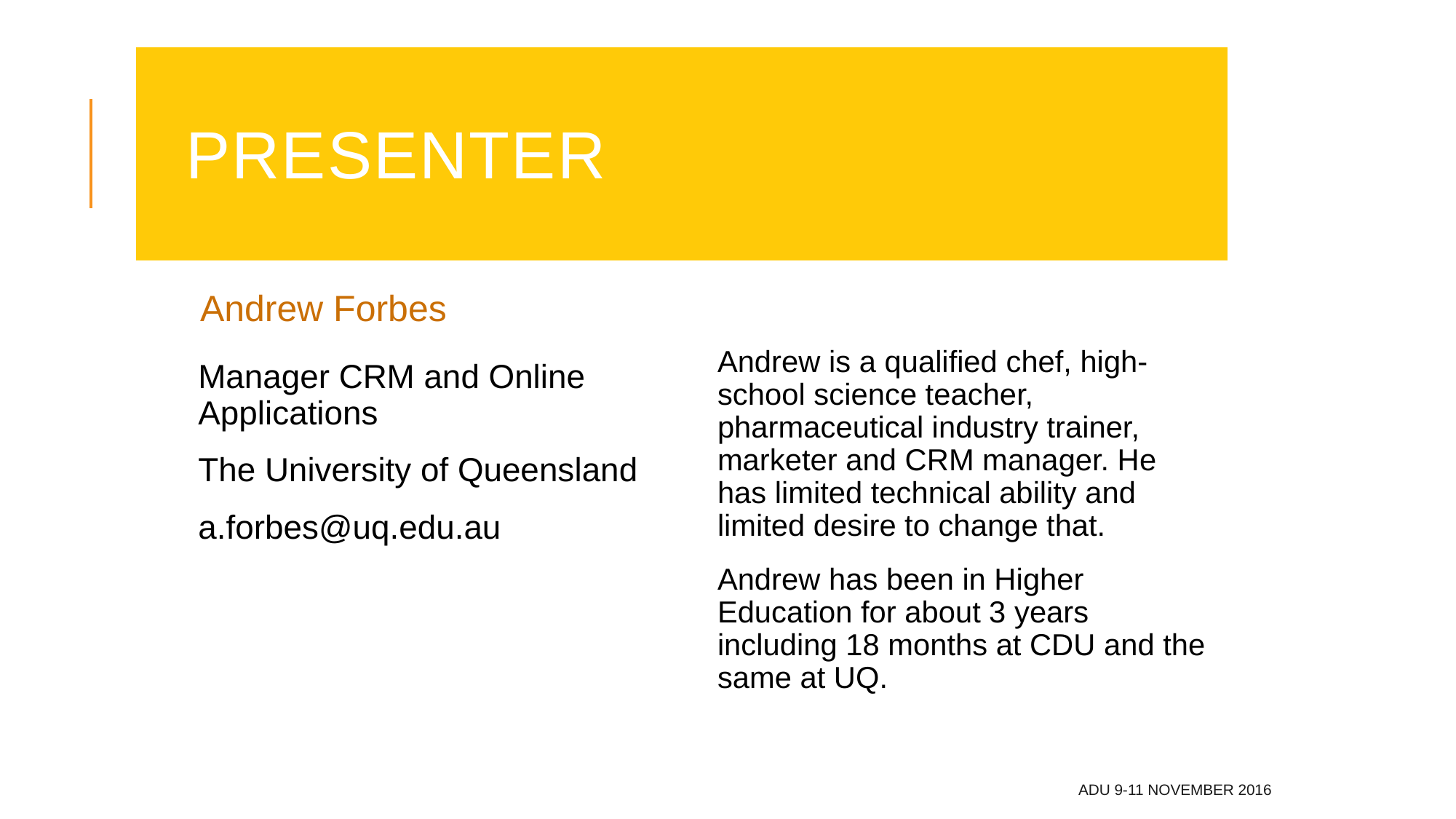

# presenter
Andrew Forbes
Andrew is a qualified chef, high-school science teacher, pharmaceutical industry trainer, marketer and CRM manager. He has limited technical ability and limited desire to change that.
Andrew has been in Higher Education for about 3 years including 18 months at CDU and the same at UQ.
Manager CRM and Online Applications
The University of Queensland
a.forbes@uq.edu.au
ADU 9-11 November 2016